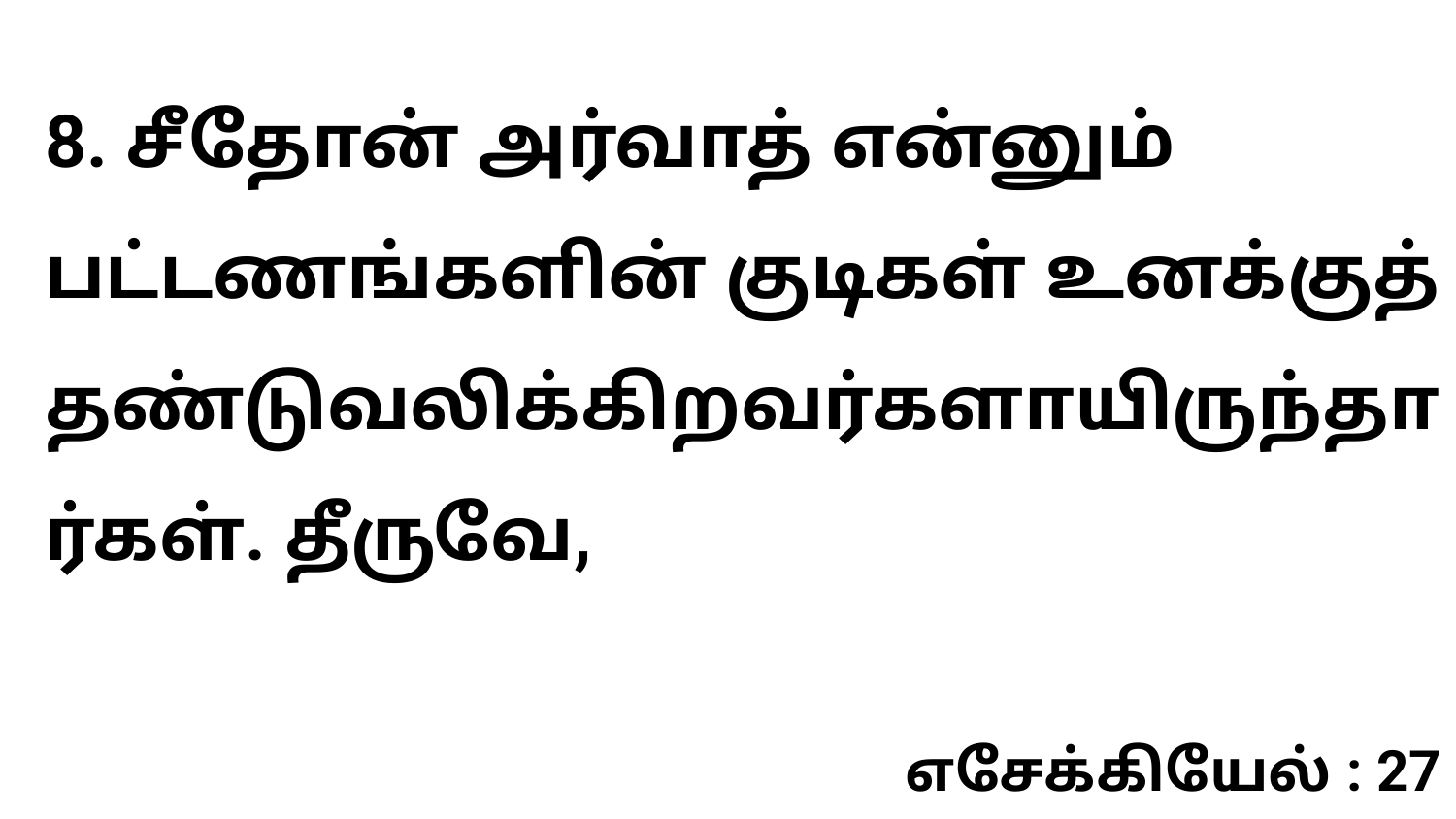

8. சீதோன் அர்வாத் என்னும் பட்டணங்களின் குடிகள் உனக்குத் தண்டுவலிக்கிறவர்களாயிருந்தார்கள். தீருவே,
எசேக்கியேல் : 27